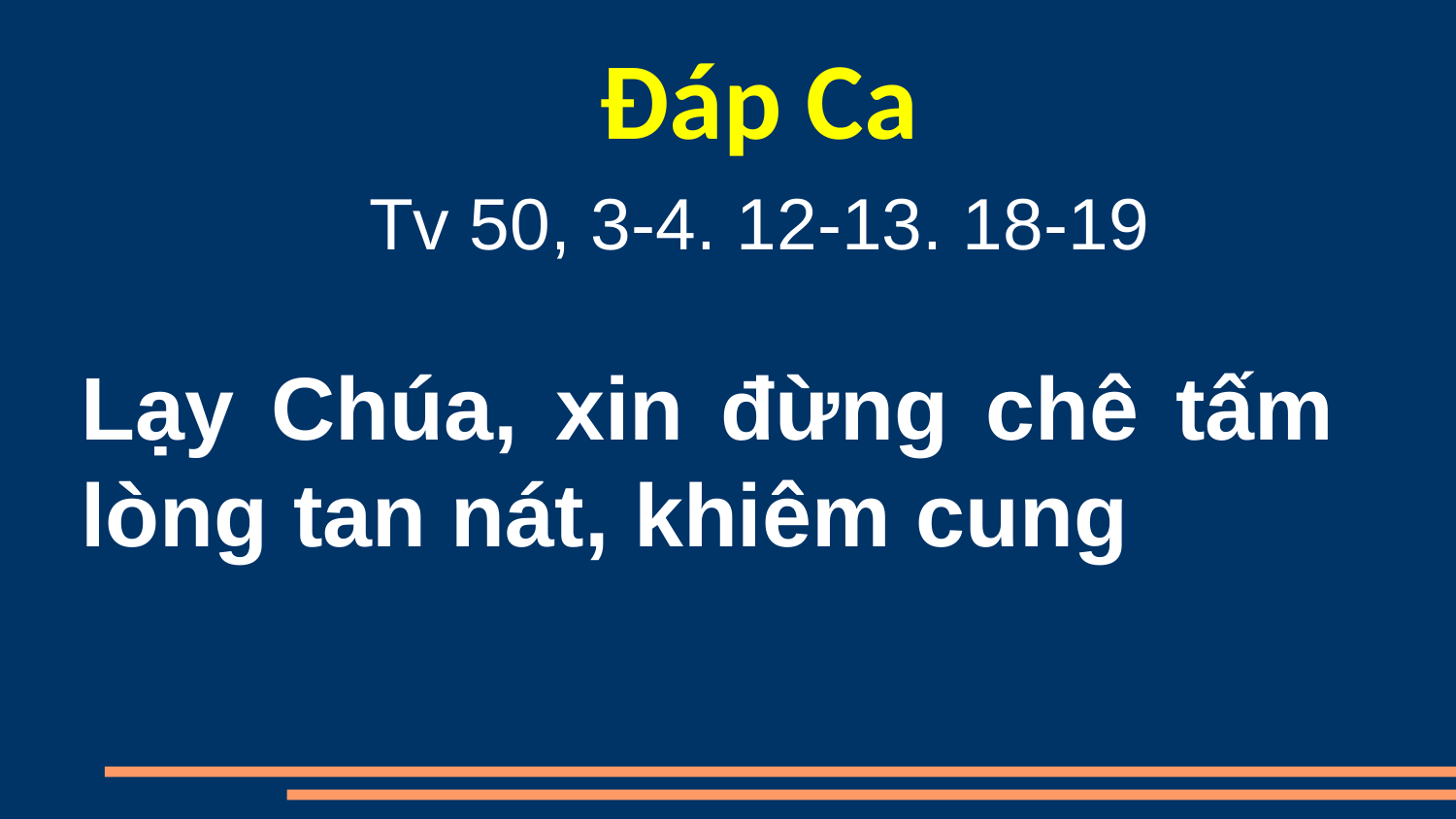

Đáp Ca
Tv 50, 3-4. 12-13. 18-19
Lạy Chúa, xin đừng chê tấm lòng tan nát, khiêm cung